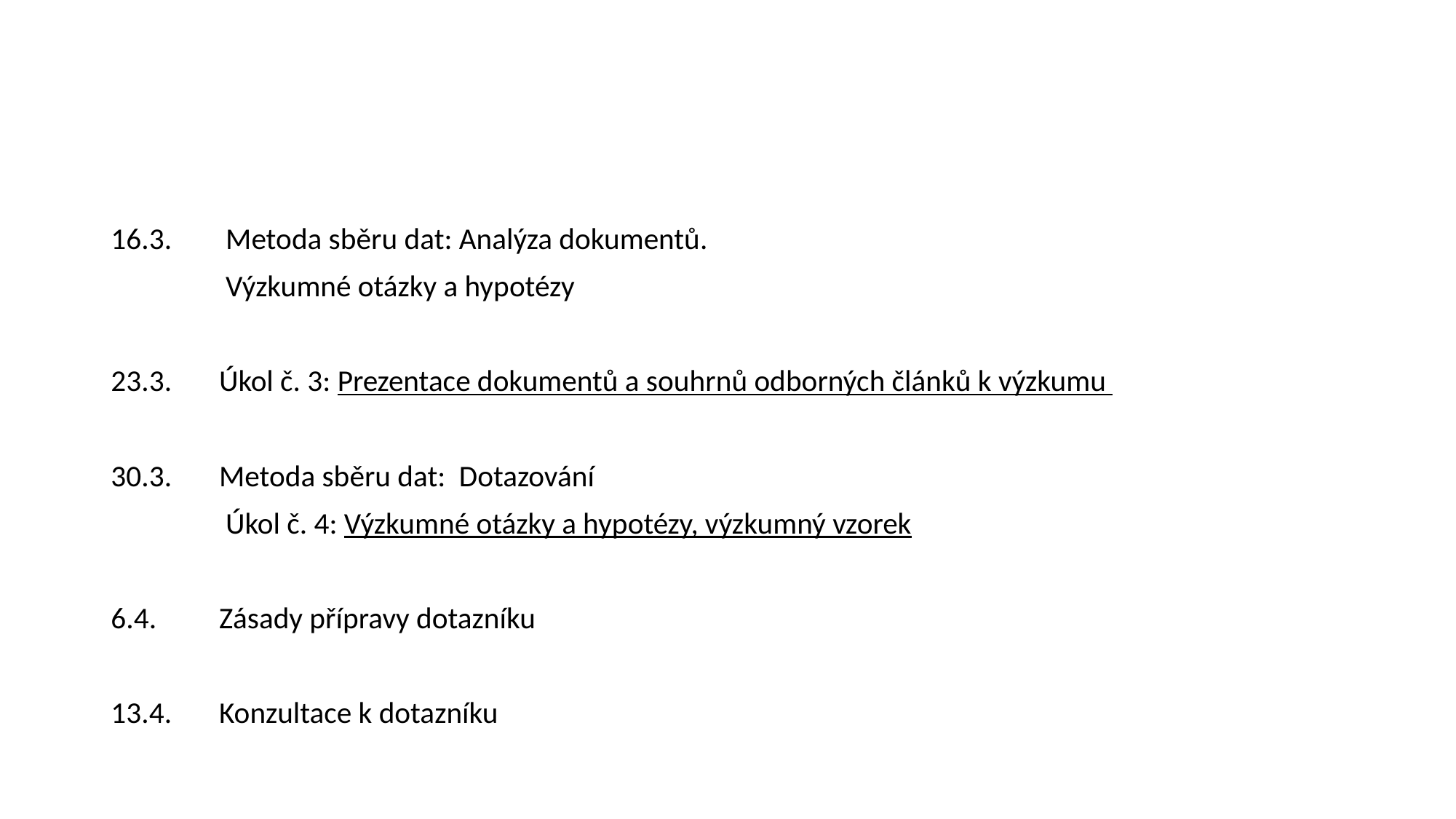

#
16.3. 	 Metoda sběru dat: Analýza dokumentů.
	 Výzkumné otázky a hypotézy

23.3. 	Úkol č. 3: Prezentace dokumentů a souhrnů odborných článků k výzkumu

30.3. 	Metoda sběru dat:  Dotazování
	 Úkol č. 4: Výzkumné otázky a hypotézy, výzkumný vzorek

6.4. 	Zásady přípravy dotazníku

13.4.  	Konzultace k dotazníku